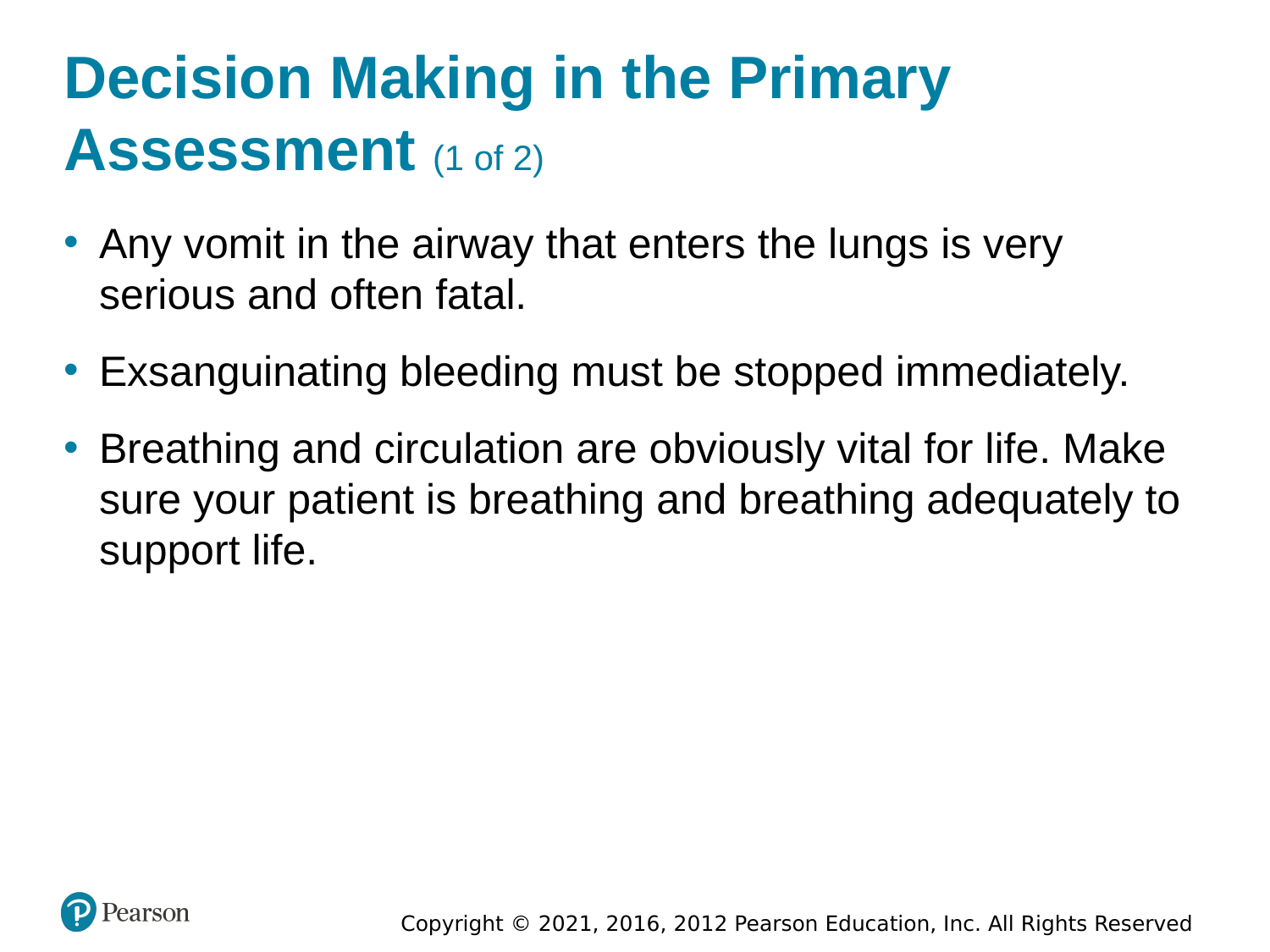

# Decision Making in the Primary Assessment (1 of 2)
Any vomit in the airway that enters the lungs is very serious and often fatal.
Exsanguinating bleeding must be stopped immediately.
Breathing and circulation are obviously vital for life. Make sure your patient is breathing and breathing adequately to support life.